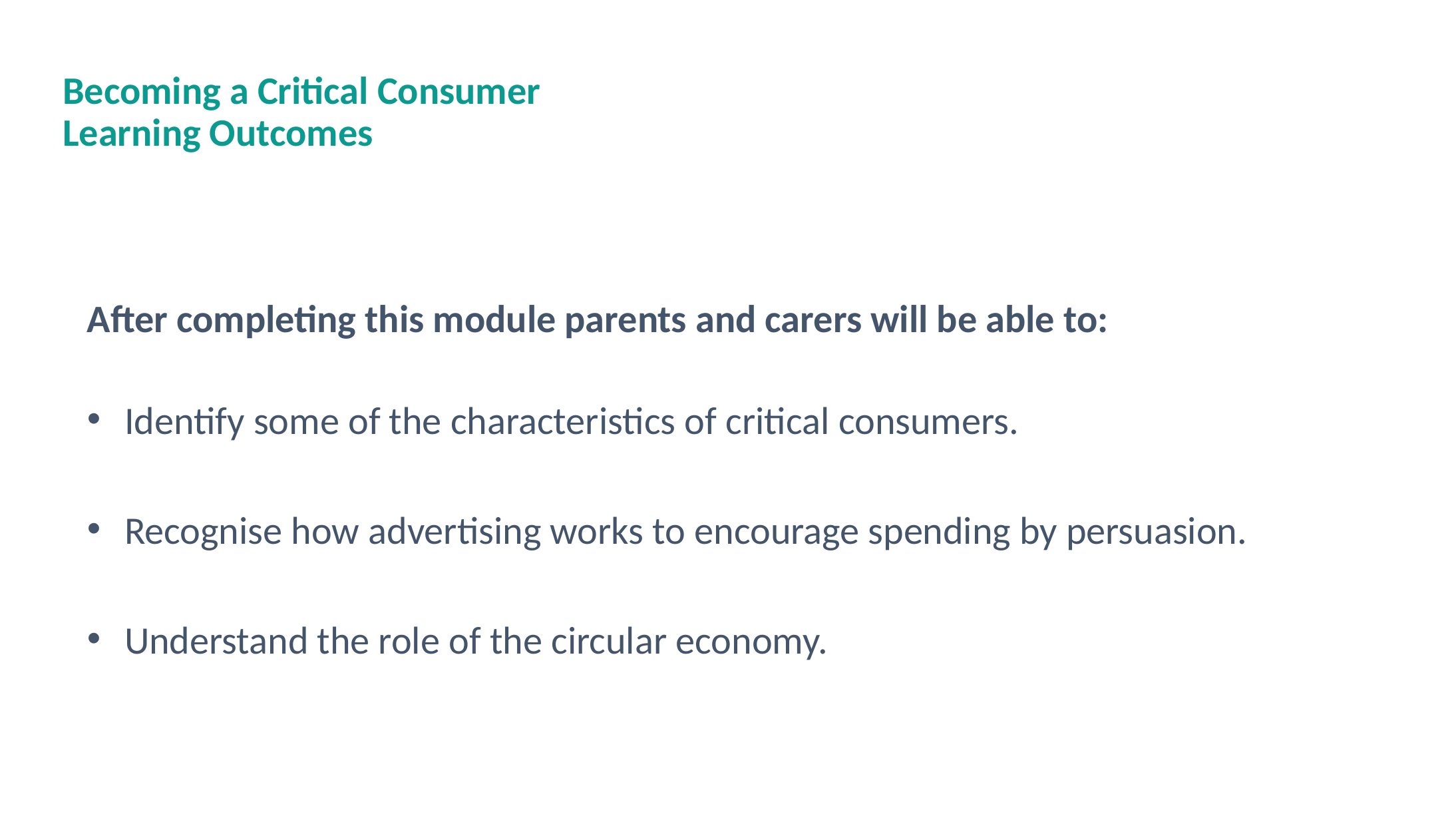

# Becoming a Critical Consumer Learning Outcomes
After completing this module parents and carers will be able to:

Identify some of the characteristics of critical consumers.

Recognise how advertising works to encourage spending by persuasion.

Understand the role of the circular economy.